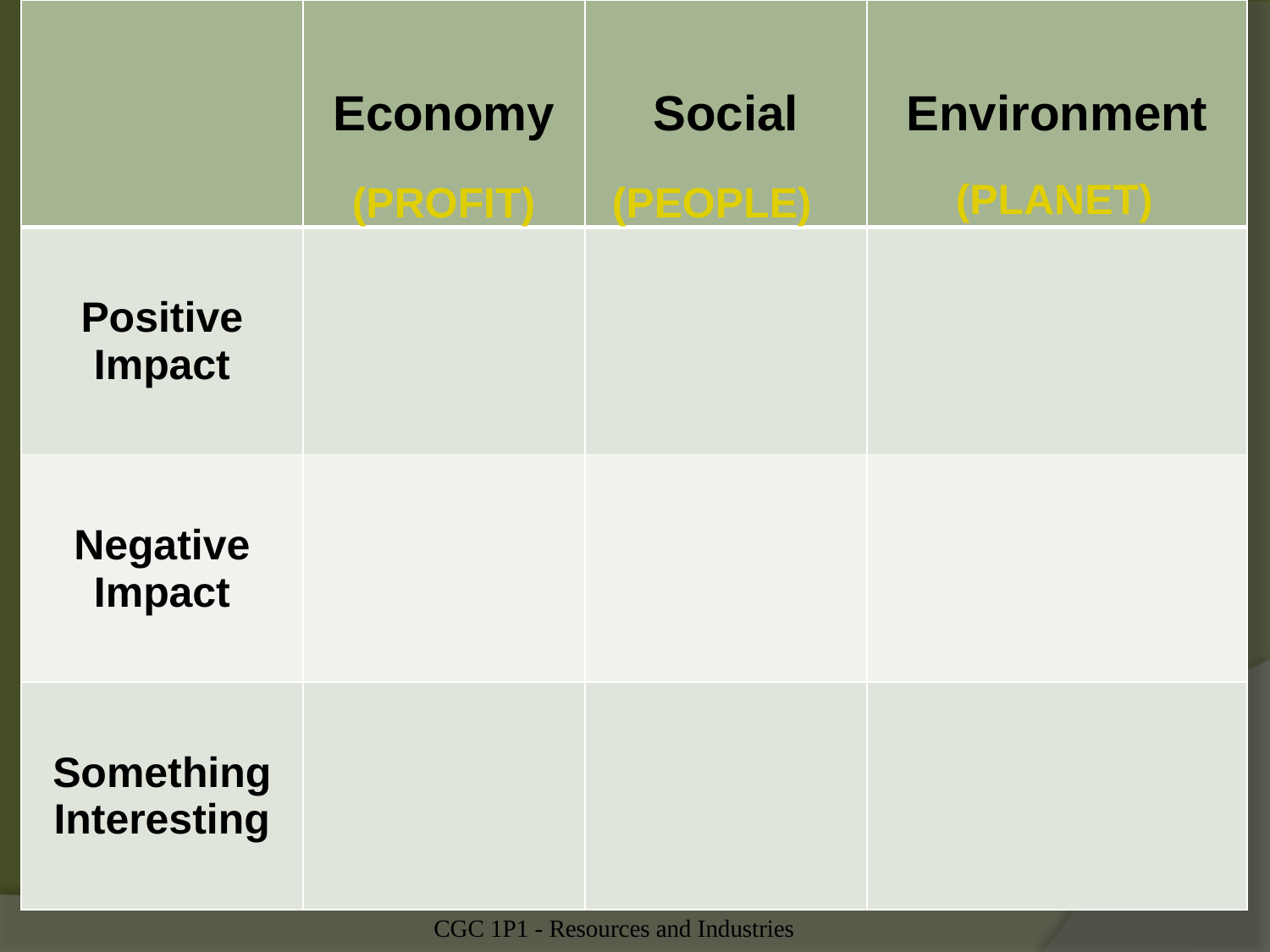

|  | Economy | Social | Environment |
| --- | --- | --- | --- |
| Positive Impact |  |  |  |
| Negative Impact |  |  |  |
| Something Interesting |  |  |  |
(PLANET)
(PEOPLE)
(PROFIT)
CGC 1P1 - Resources and Industries